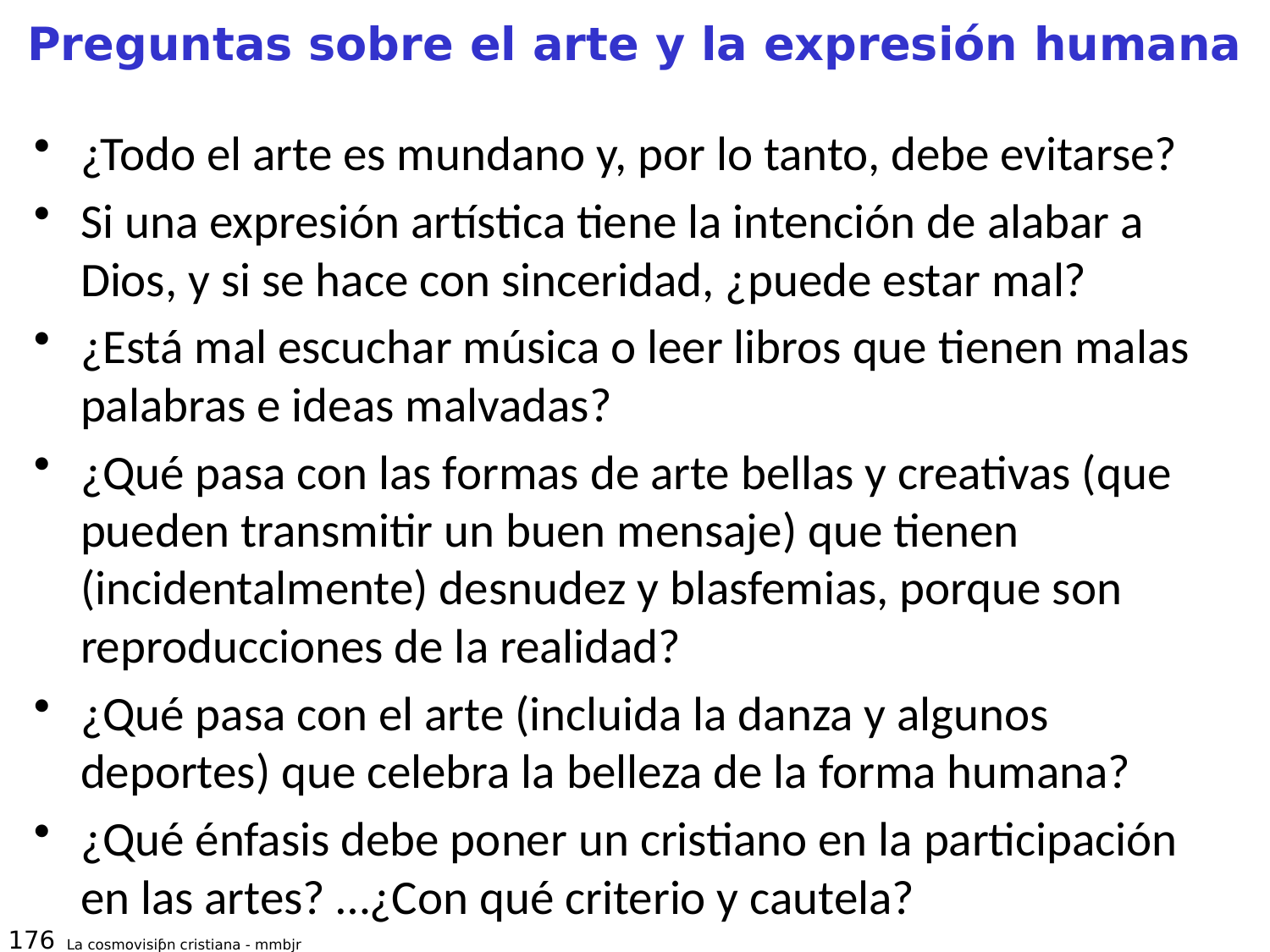

# Preguntas sobre el arte y la expresión humana
¿Todo el arte es mundano y, por lo tanto, debe evitarse?
Si una expresión artística tiene la intención de alabar a Dios, y si se hace con sinceridad, ¿puede estar mal?
¿Está mal escuchar música o leer libros que tienen malas palabras e ideas malvadas?
¿Qué pasa con las formas de arte bellas y creativas (que pueden transmitir un buen mensaje) que tienen (incidentalmente) desnudez y blasfemias, porque son reproducciones de la realidad?
¿Qué pasa con el arte (incluida la danza y algunos deportes) que celebra la belleza de la forma humana?
¿Qué énfasis debe poner un cristiano en la participación en las artes? …¿Con qué criterio y cautela?
176
La cosmovisiƥn cristiana - mmbjr